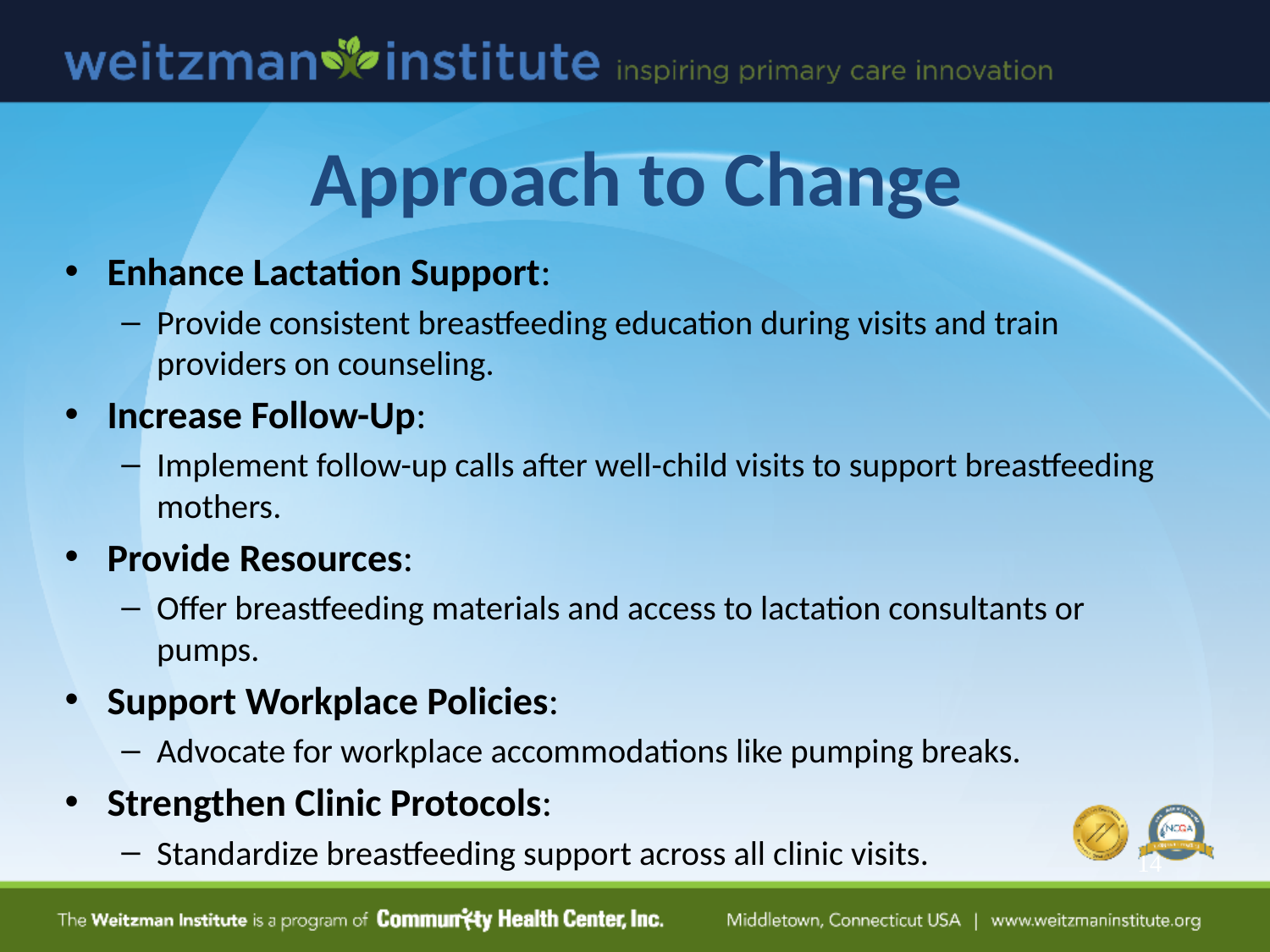

# Approach to Change
Enhance Lactation Support:
Provide consistent breastfeeding education during visits and train providers on counseling.
Increase Follow-Up:
Implement follow-up calls after well-child visits to support breastfeeding mothers.
Provide Resources:
Offer breastfeeding materials and access to lactation consultants or pumps.
Support Workplace Policies:
Advocate for workplace accommodations like pumping breaks.
Strengthen Clinic Protocols:
Standardize breastfeeding support across all clinic visits.

14